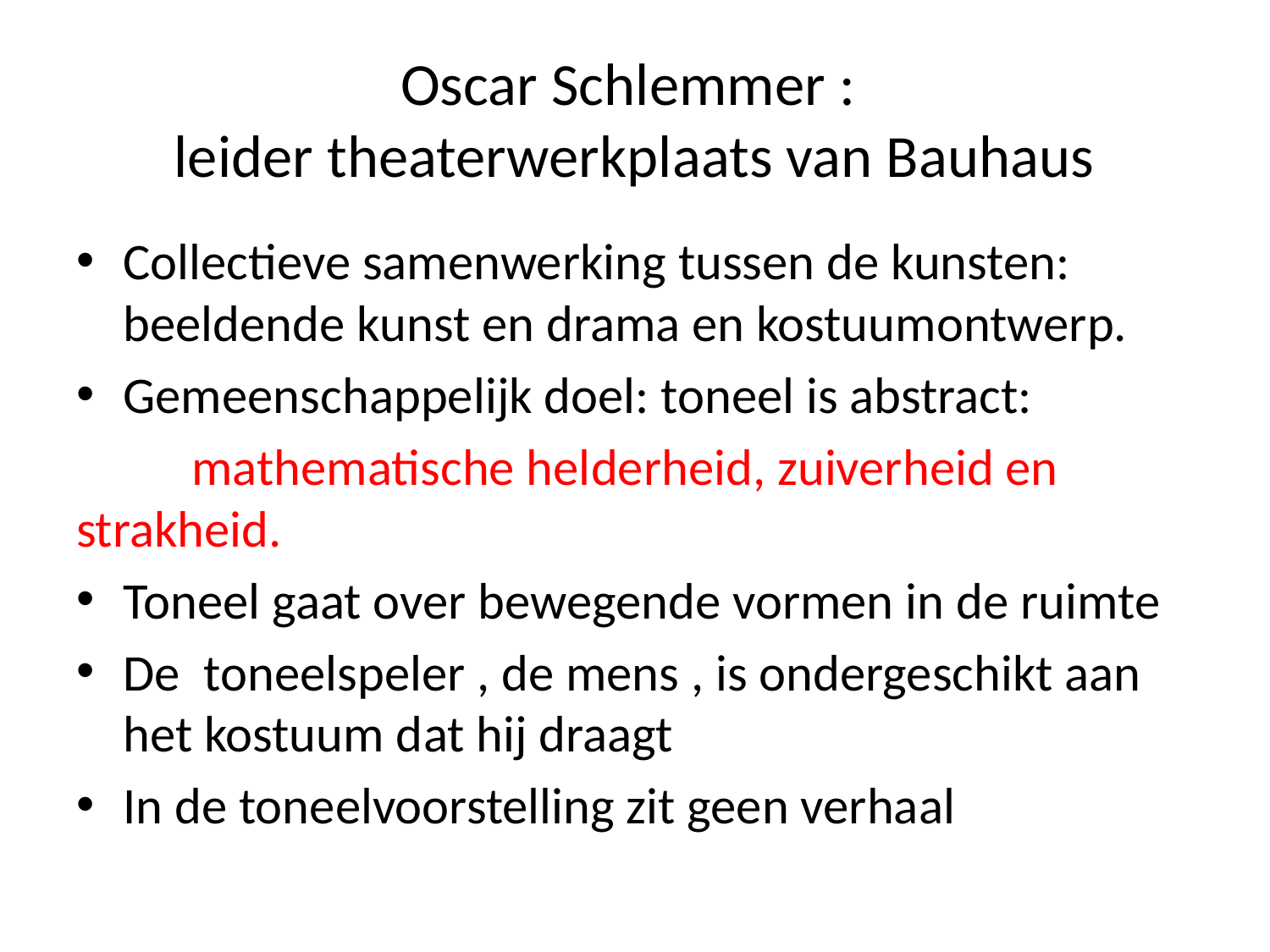

# Oscar Schlemmer : leider theaterwerkplaats van Bauhaus
Collectieve samenwerking tussen de kunsten: beeldende kunst en drama en kostuumontwerp.
Gemeenschappelijk doel: toneel is abstract:
	mathematische helderheid, zuiverheid en 	strakheid.
Toneel gaat over bewegende vormen in de ruimte
De  toneelspeler , de mens , is ondergeschikt aan het kostuum dat hij draagt
In de toneelvoorstelling zit geen verhaal